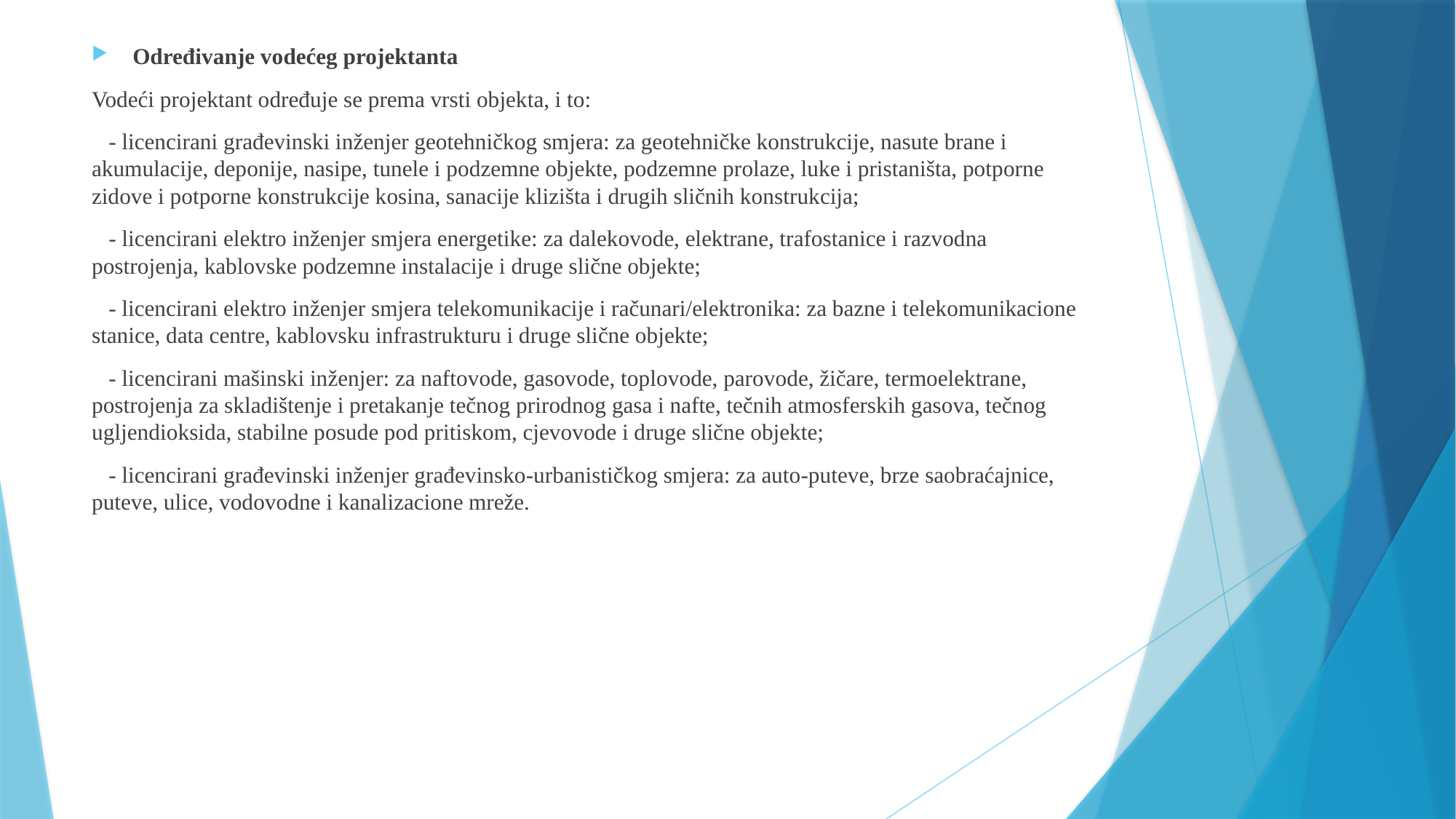

Određivanje vodećeg projektanta
Vodeći projektant određuje se prema vrsti objekta, i to:
   - licencirani građevinski inženjer geotehničkog smjera: za geotehničke konstrukcije, nasute brane i akumulacije, deponije, nasipe, tunele i podzemne objekte, podzemne prolaze, luke i pristaništa, potporne zidove i potporne konstrukcije kosina, sanacije klizišta i drugih sličnih konstrukcija;
   - licencirani elektro inženjer smjera energetike: za dalekovode, elektrane, trafostanice i razvodna postrojenja, kablovske podzemne instalacije i druge slične objekte;
   - licencirani elektro inženjer smjera telekomunikacije i računari/elektronika: za bazne i telekomunikacione stanice, data centre, kablovsku infrastrukturu i druge slične objekte;
   - licencirani mašinski inženjer: za naftovode, gasovode, toplovode, parovode, žičare, termoelektrane, postrojenja za skladištenje i pretakanje tečnog prirodnog gasa i nafte, tečnih atmosferskih gasova, tečnog ugljendioksida, stabilne posude pod pritiskom, cjevovode i druge slične objekte;
   - licencirani građevinski inženjer građevinsko-urbanističkog smjera: za auto-puteve, brze saobraćajnice, puteve, ulice, vodovodne i kanalizacione mreže.